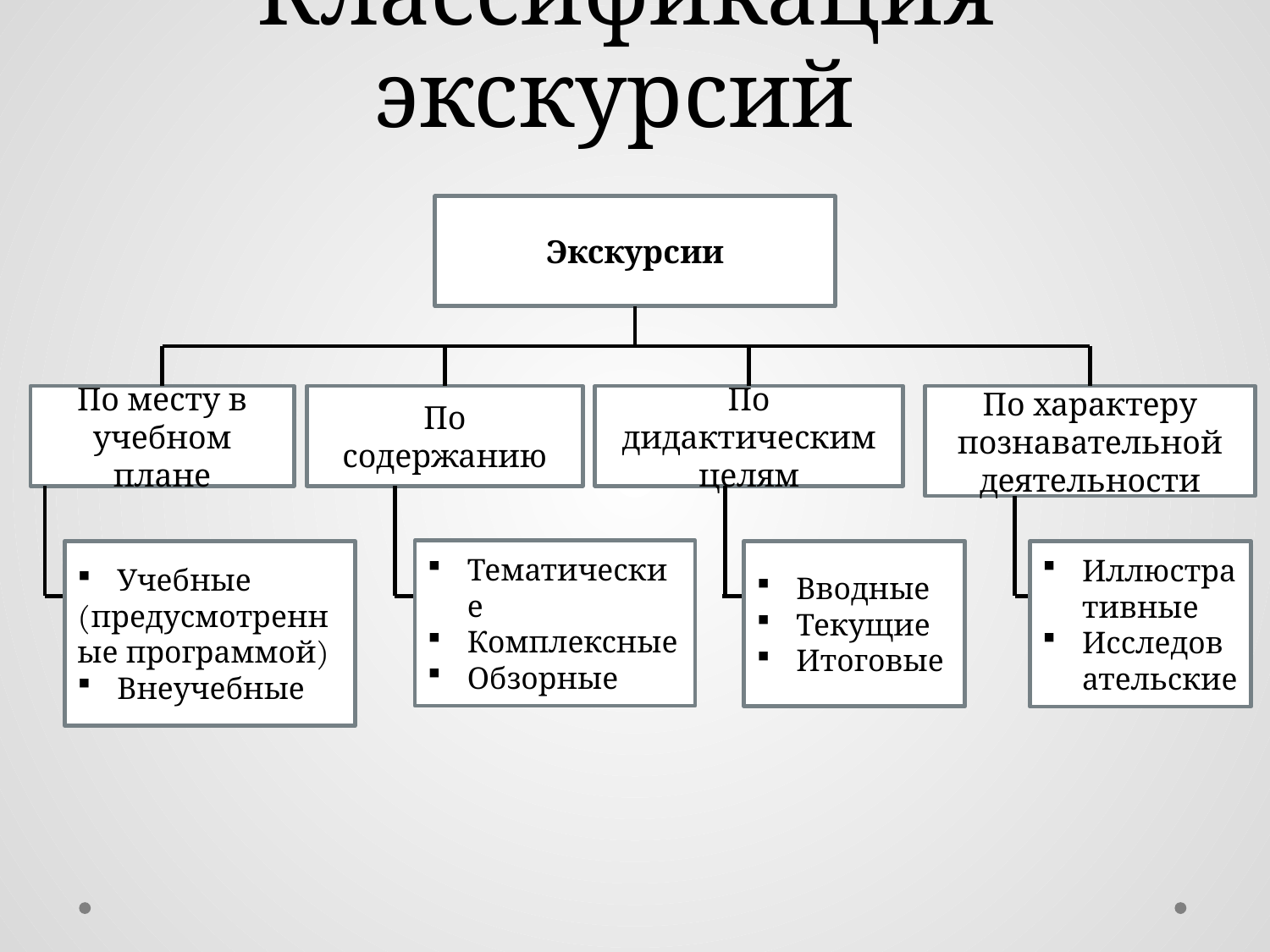

# Классификация экскурсий
Экскурсии
По месту в учебном плане
По содержанию
По дидактическим целям
По характеру познавательной деятельности
Тематические
Комплексные
Обзорные
Учебные
(предусмотренные программой)
Внеучебные
Вводные
Текущие
Итоговые
Иллюстративные
Исследовательские